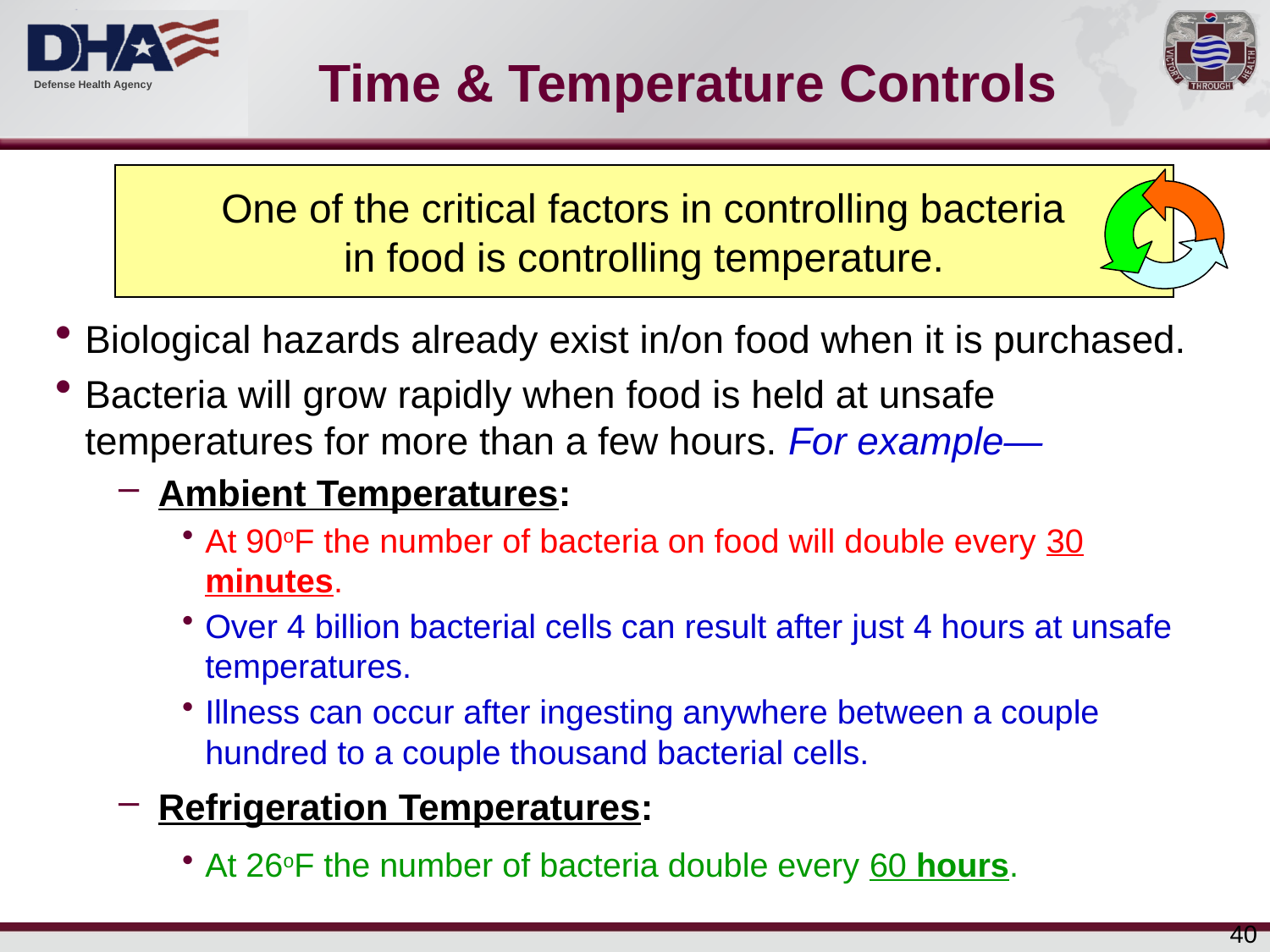

# Time & Temperature Controls
 One of the critical factors in controlling bacteria
in food is controlling temperature.

Biological hazards already exist in/on food when it is purchased.
Bacteria will grow rapidly when food is held at unsafe temperatures for more than a few hours. For example—
Ambient Temperatures:
At 90oF the number of bacteria on food will double every 30 minutes.
Over 4 billion bacterial cells can result after just 4 hours at unsafe temperatures.
Illness can occur after ingesting anywhere between a couple hundred to a couple thousand bacterial cells.
Refrigeration Temperatures:
At 26oF the number of bacteria double every 60 hours.
40